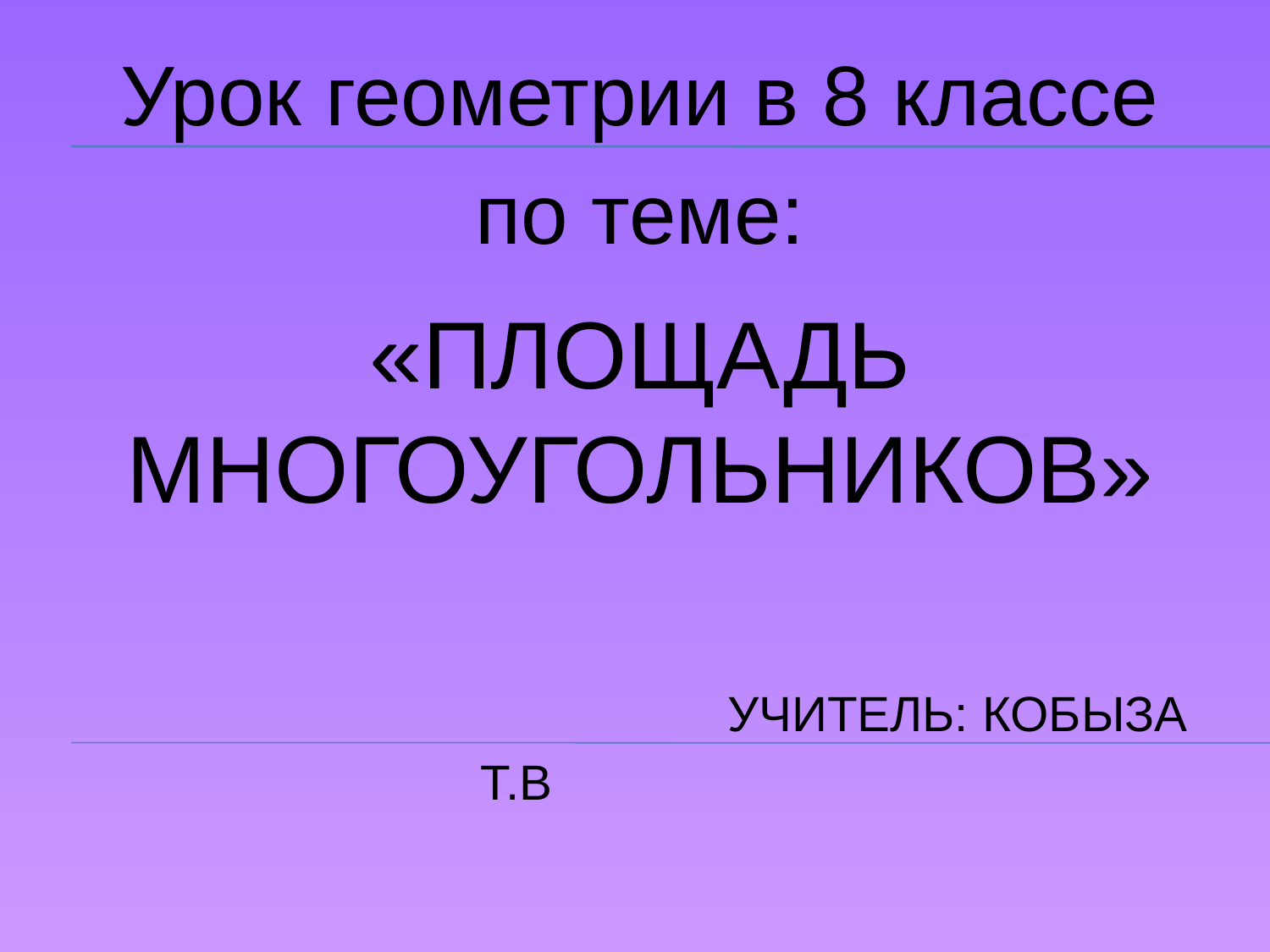

Урок геометрии в 8 классе
по теме:
# «Площадь многоугольников» учитель: Кобыза Т.В